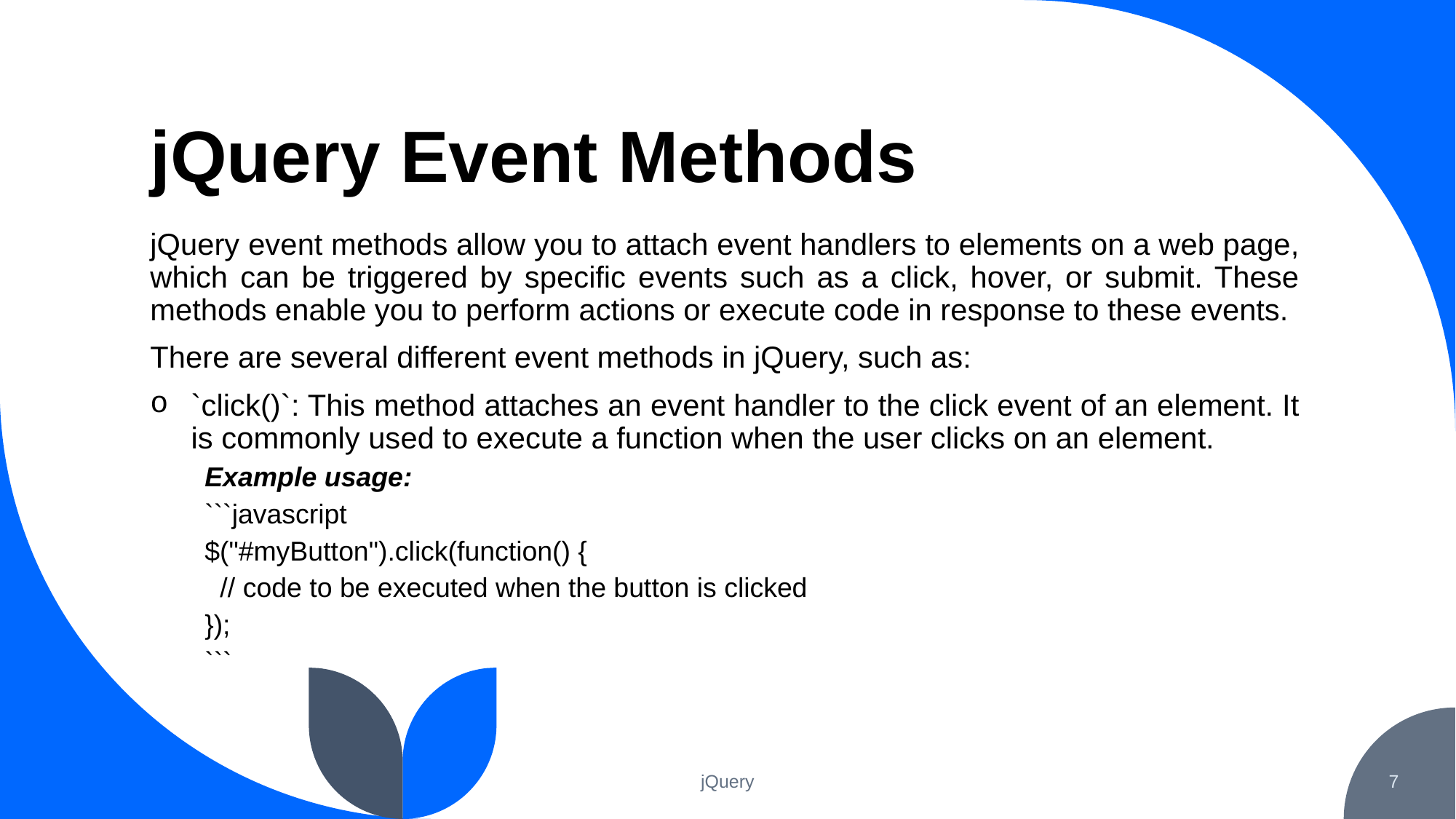

# jQuery Event Methods
jQuery event methods allow you to attach event handlers to elements on a web page, which can be triggered by specific events such as a click, hover, or submit. These methods enable you to perform actions or execute code in response to these events.
There are several different event methods in jQuery, such as:
`click()`: This method attaches an event handler to the click event of an element. It is commonly used to execute a function when the user clicks on an element.
Example usage:
```javascript
$("#myButton").click(function() {
  // code to be executed when the button is clicked
});
```
jQuery
7